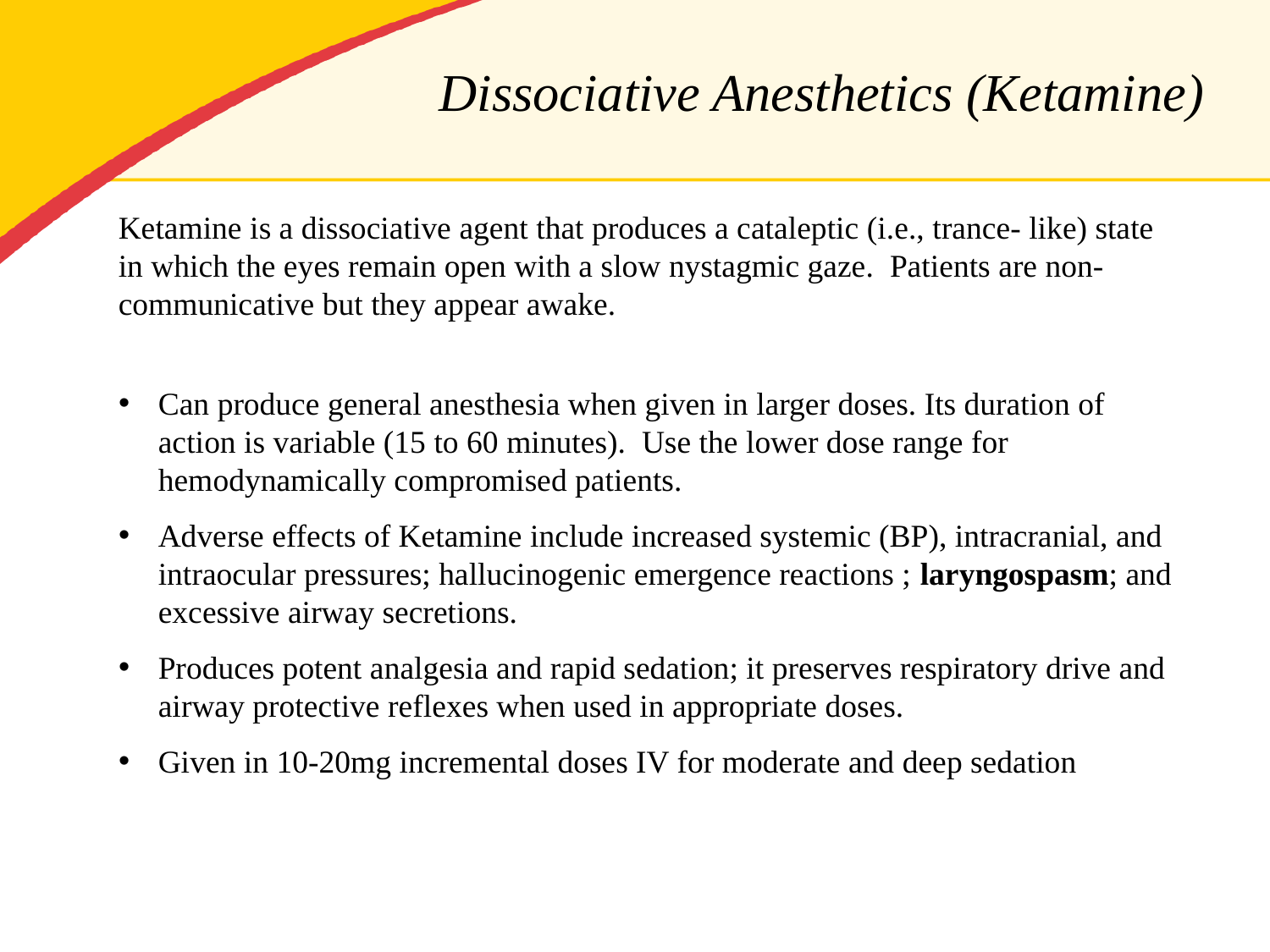

# Dissociative Anesthetics (Ketamine)
Ketamine is a dissociative agent that produces a cataleptic (i.e., trance- like) state in which the eyes remain open with a slow nystagmic gaze.  Patients are non-communicative but they appear awake.

Can produce general anesthesia when given in larger doses. Its duration of action is variable (15 to 60 minutes).  Use the lower dose range for hemodynamically compromised patients.
Adverse effects of Ketamine include increased systemic (BP), intracranial, and intraocular pressures; hallucinogenic emergence reactions ; laryngospasm; and excessive airway secretions.
Produces potent analgesia and rapid sedation; it preserves respiratory drive and airway protective reflexes when used in appropriate doses.
Given in 10-20mg incremental doses IV for moderate and deep sedation

CMS- Centers for Medicare & Medicaid Services